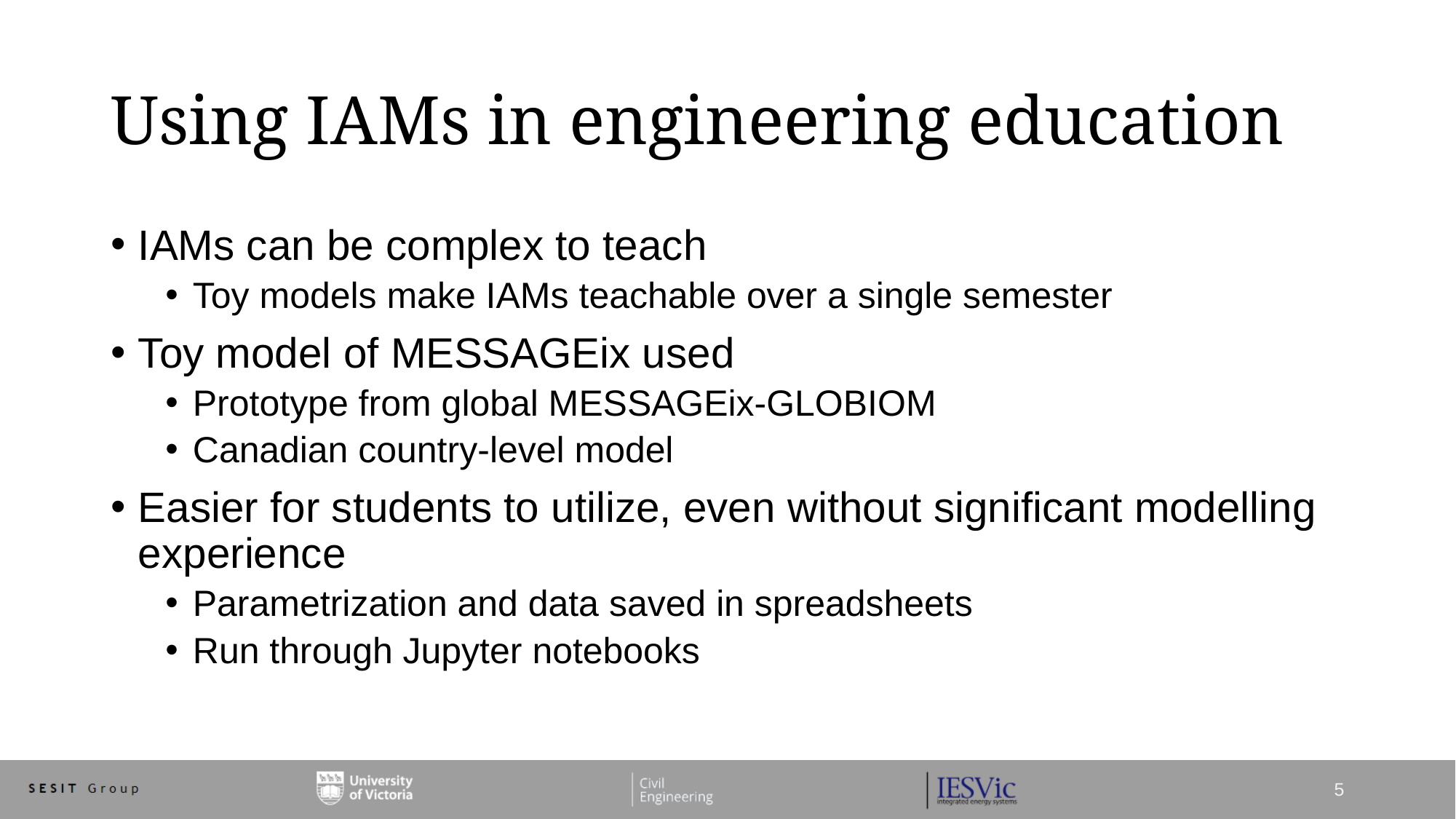

# Using IAMs in engineering education
IAMs can be complex to teach
Toy models make IAMs teachable over a single semester
Toy model of MESSAGEix used
Prototype from global MESSAGEix-GLOBIOM
Canadian country-level model
Easier for students to utilize, even without significant modelling experience
Parametrization and data saved in spreadsheets
Run through Jupyter notebooks
5